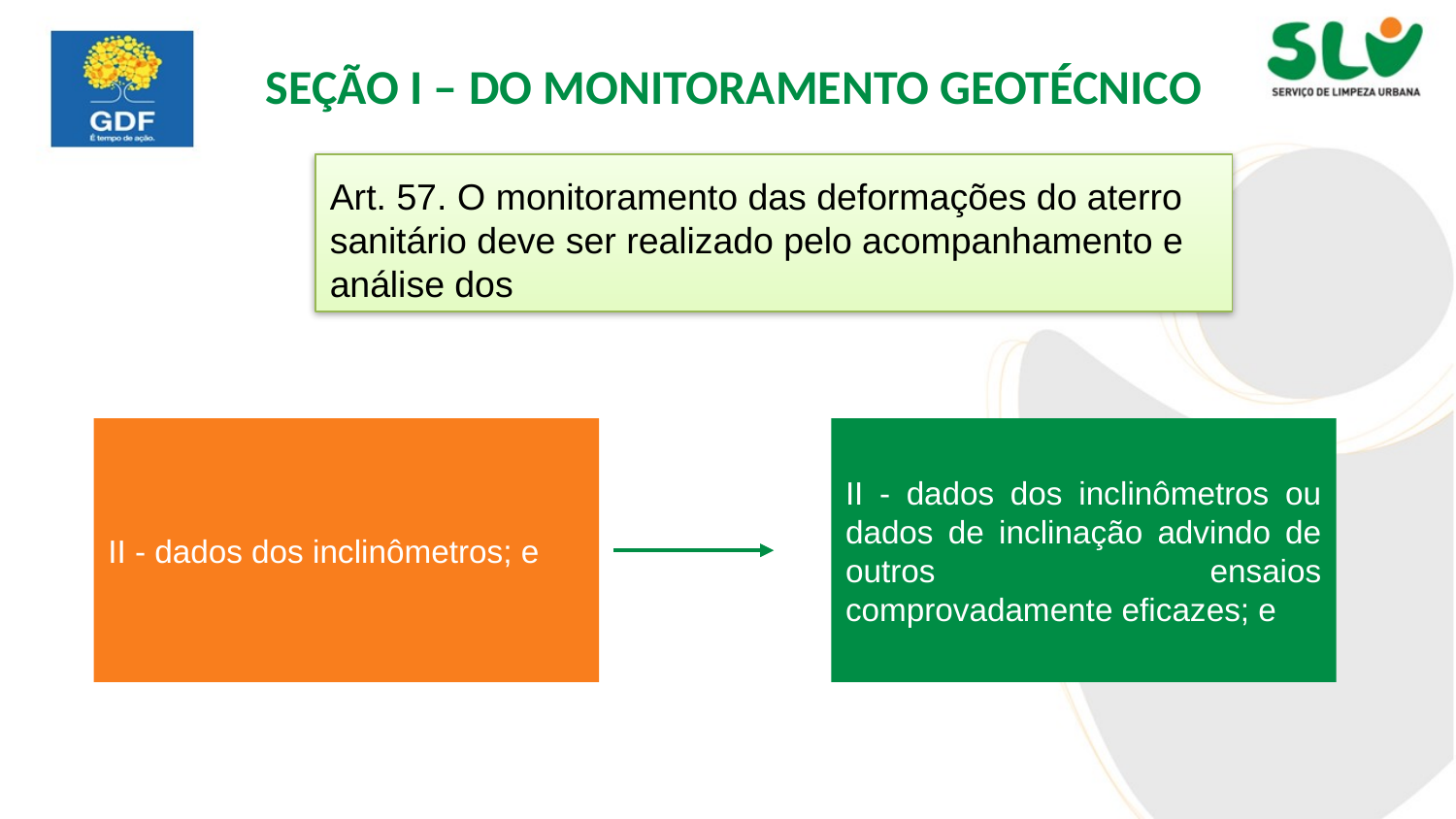

Seção I – do monitoramento geotécnico
Art. 57. O monitoramento das deformações do aterro sanitário deve ser realizado pelo acompanhamento e análise dos
II - dados dos inclinômetros ou dados de inclinação advindo de outros ensaios comprovadamente eficazes; e
II - dados dos inclinômetros; e